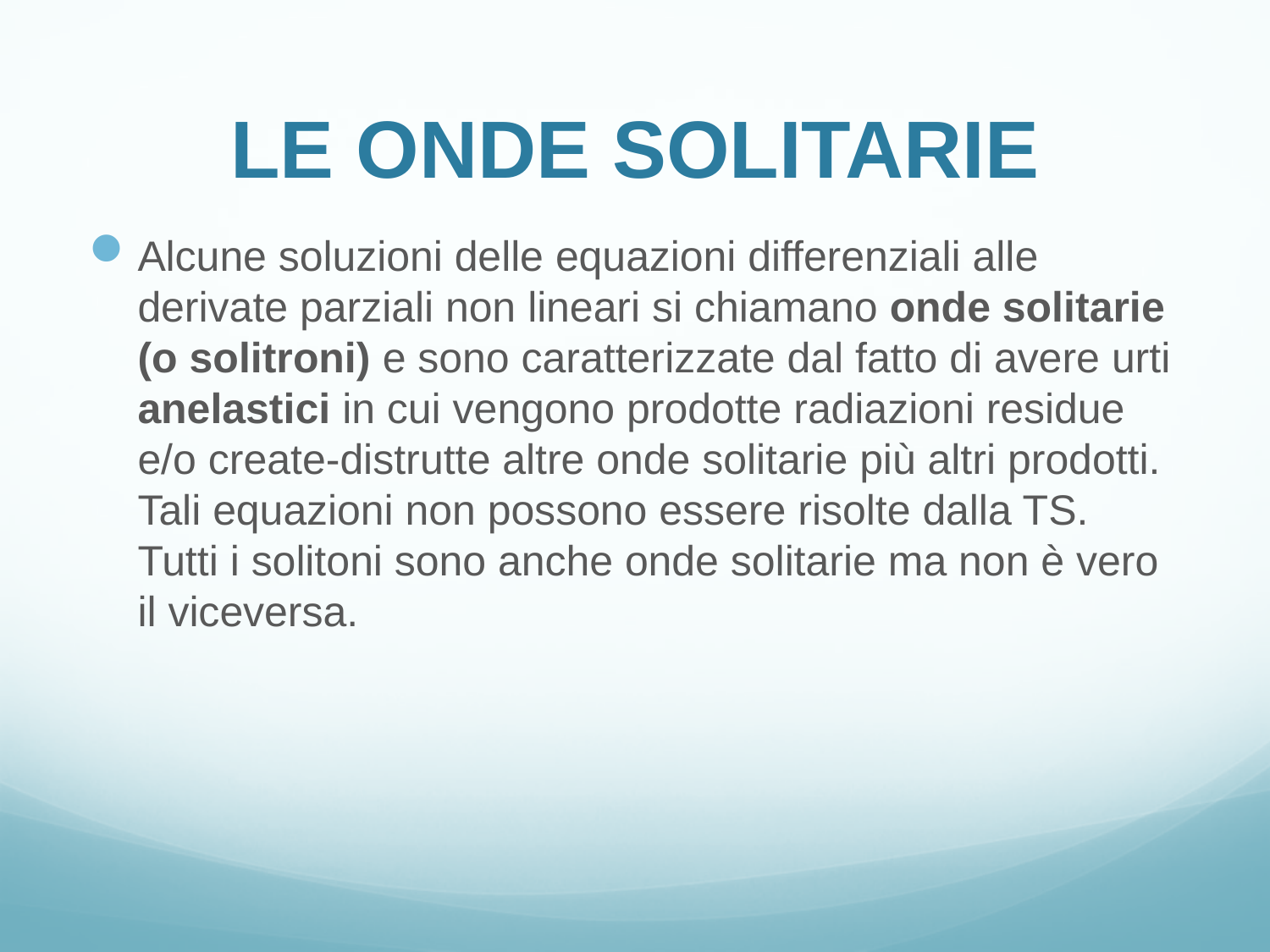

# LE ONDE SOLITARIE
Alcune soluzioni delle equazioni differenziali alle derivate parziali non lineari si chiamano onde solitarie (o solitroni) e sono caratterizzate dal fatto di avere urti anelastici in cui vengono prodotte radiazioni residue e/o create-distrutte altre onde solitarie più altri prodotti. Tali equazioni non possono essere risolte dalla TS. Tutti i solitoni sono anche onde solitarie ma non è vero il viceversa.